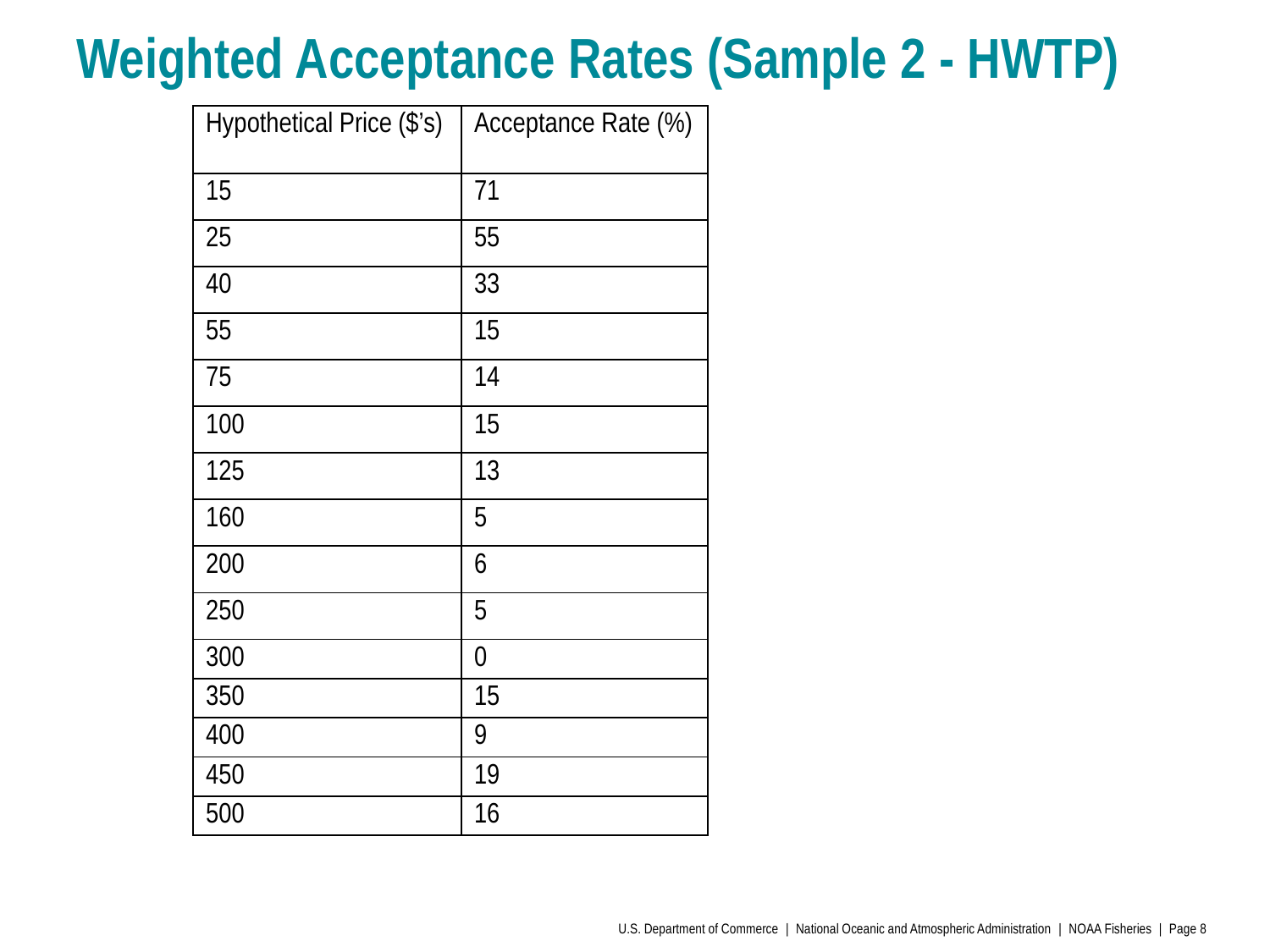

# Weighted Acceptance Rates (Sample 2 - HWTP)
| Hypothetical Price ($’s) | Acceptance Rate (%) |
| --- | --- |
| 15 | 71 |
| 25 | 55 |
| 40 | 33 |
| 55 | 15 |
| 75 | 14 |
| 100 | 15 |
| 125 | 13 |
| 160 | 5 |
| 200 | 6 |
| 250 | 5 |
| 300 | 0 |
| 350 | 15 |
| 400 | 9 |
| 450 | 19 |
| 500 | 16 |

U.S. Department of Commerce | National Oceanic and Atmospheric Administration | NOAA Fisheries | Page 8